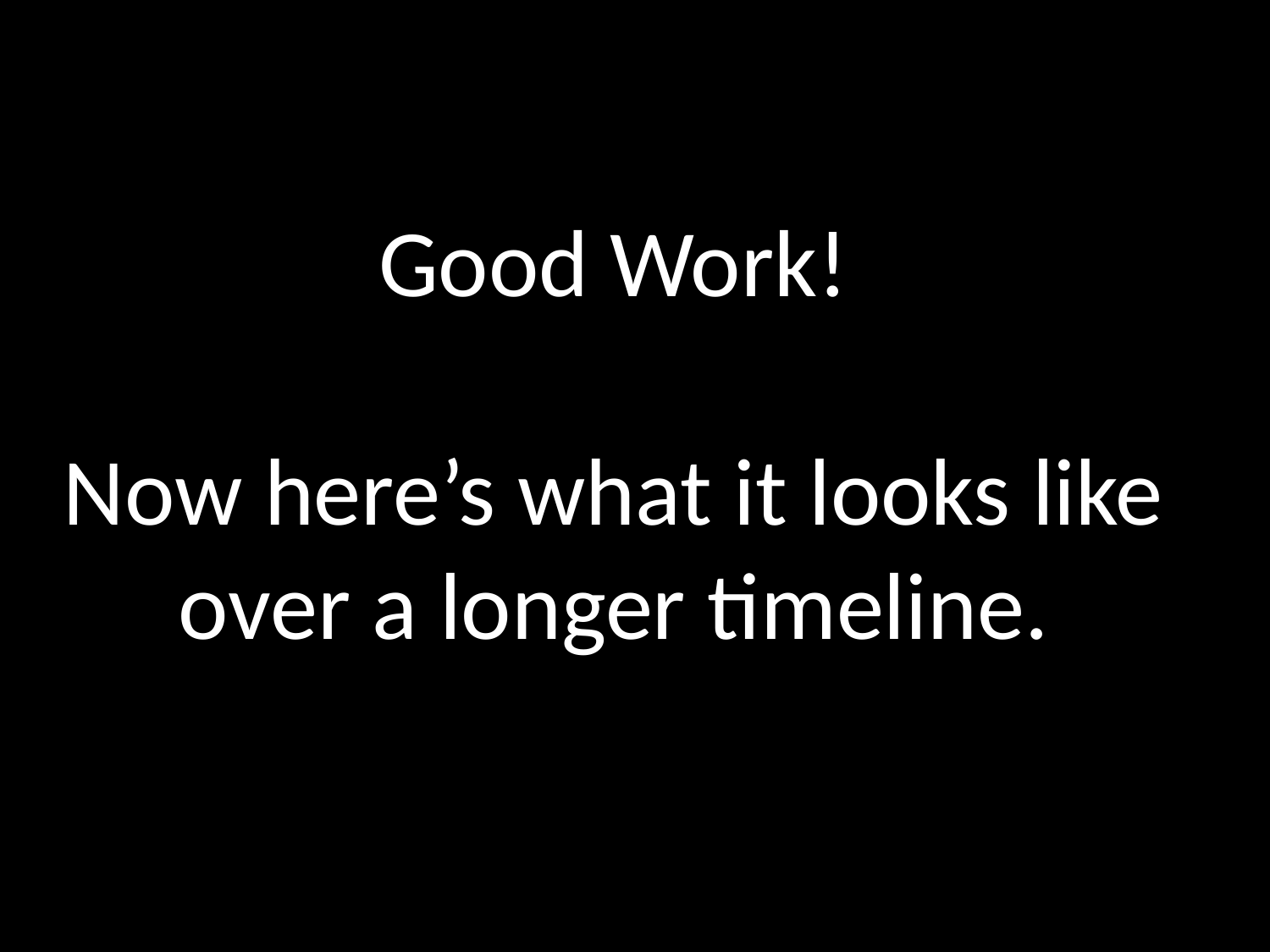

# Good Work! Now here’s what it looks like over a longer timeline.